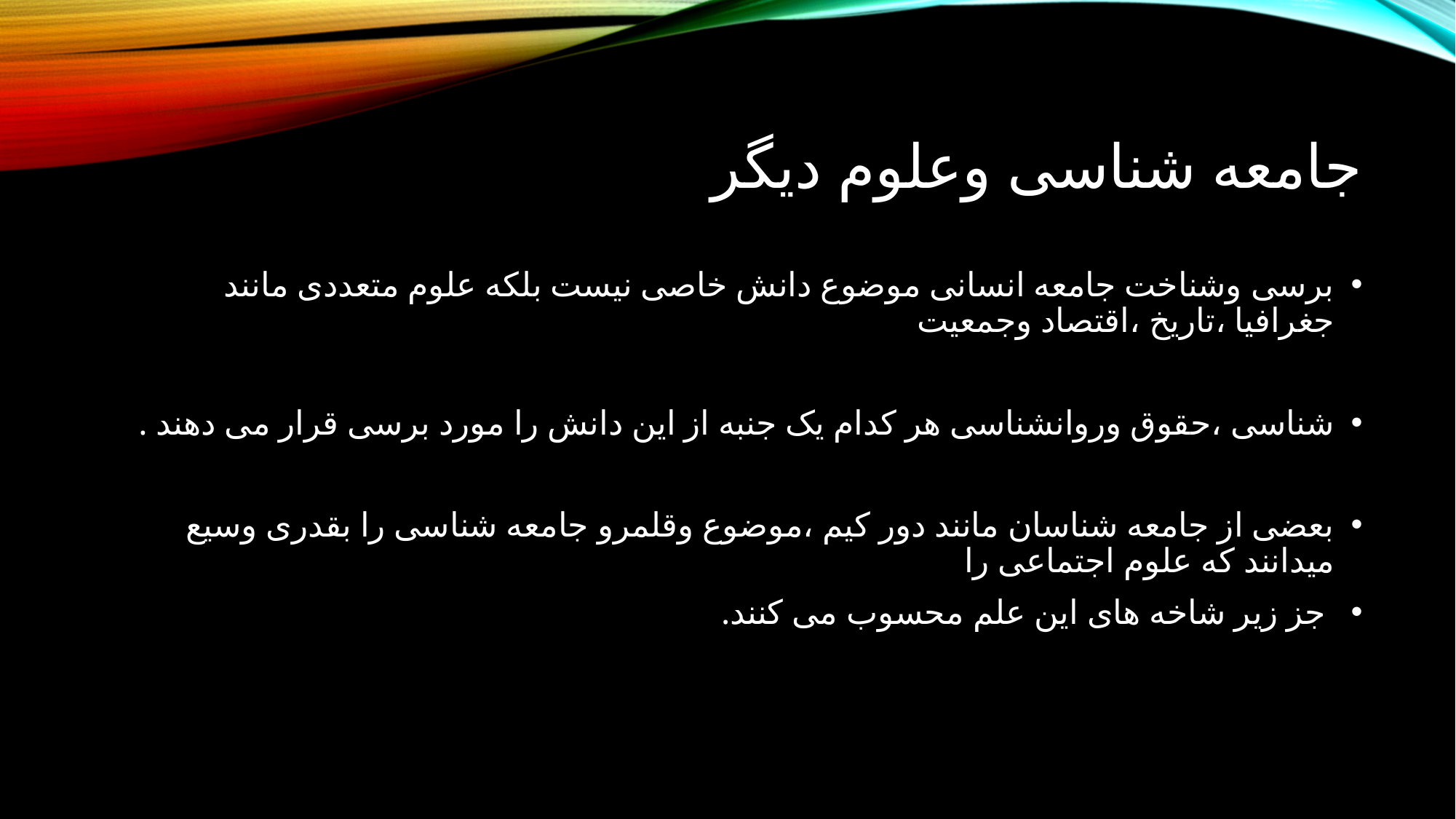

# جامعه شناسی وعلوم دیگر
برسی وشناخت جامعه انسانی موضوع دانش خاصی نیست بلکه علوم متعددی مانند جغرافیا ،تاریخ ،اقتصاد وجمعیت

شناسی ،حقوق وروانشناسی هر کدام یک جنبه از این دانش را مورد برسی قرار می دهند .

بعضی از جامعه شناسان مانند دور کیم ،موضوع وقلمرو جامعه شناسی را بقدری وسیع میدانند که علوم اجتماعی را
 جز زیر شاخه های این علم محسوب می کنند.